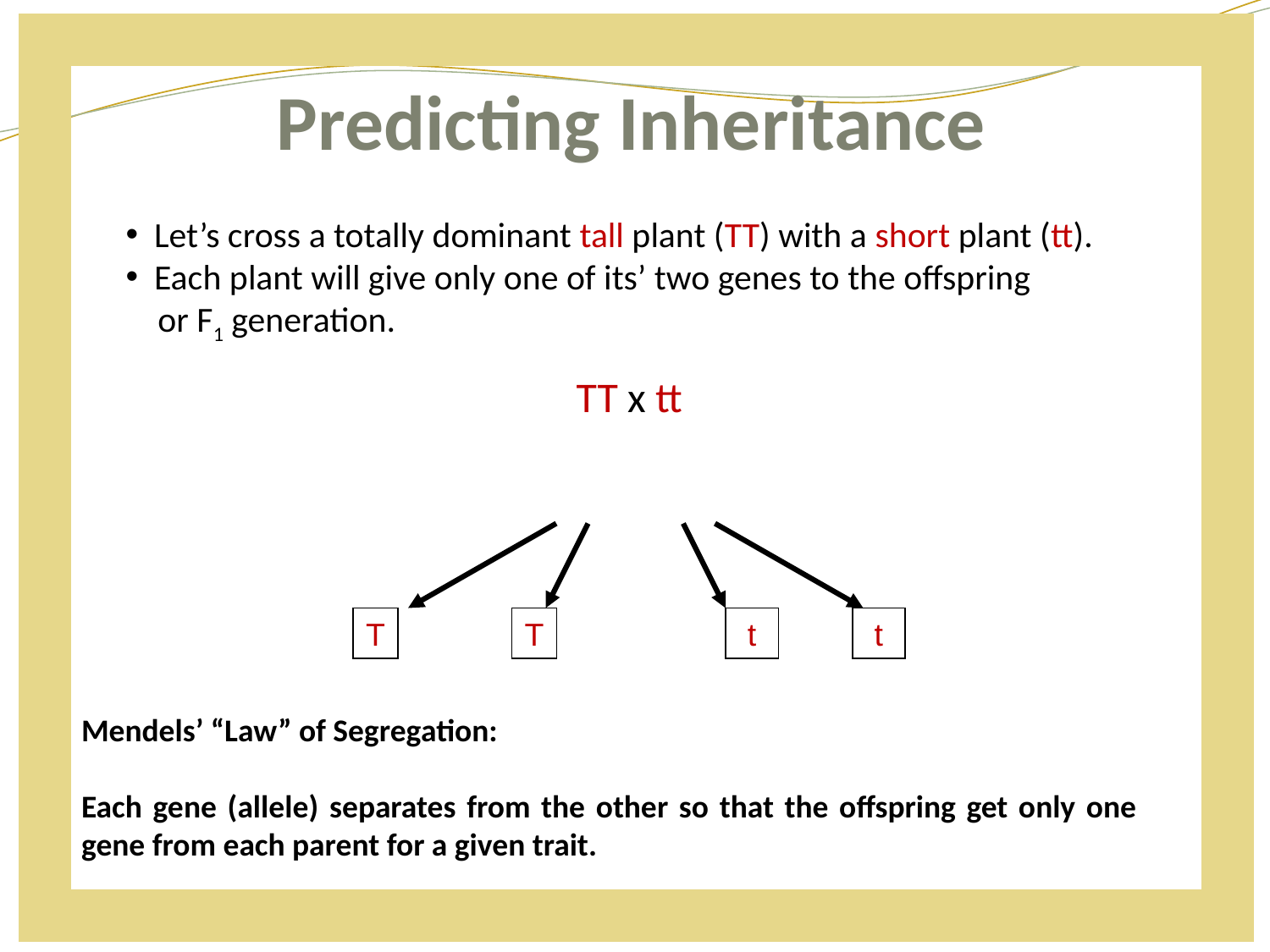

# Predicting Inheritance

  Let’s cross a totally dominant tall plant (TT) with a short plant (tt).
  Each plant will give only one of its’ two genes to the offspring
    or F1 generation.

TT x tt

T
T
t
t
Mendels’ “Law” of Segregation:

Each gene (allele) separates from the other so that the offspring get only one gene from each parent for a given trait.